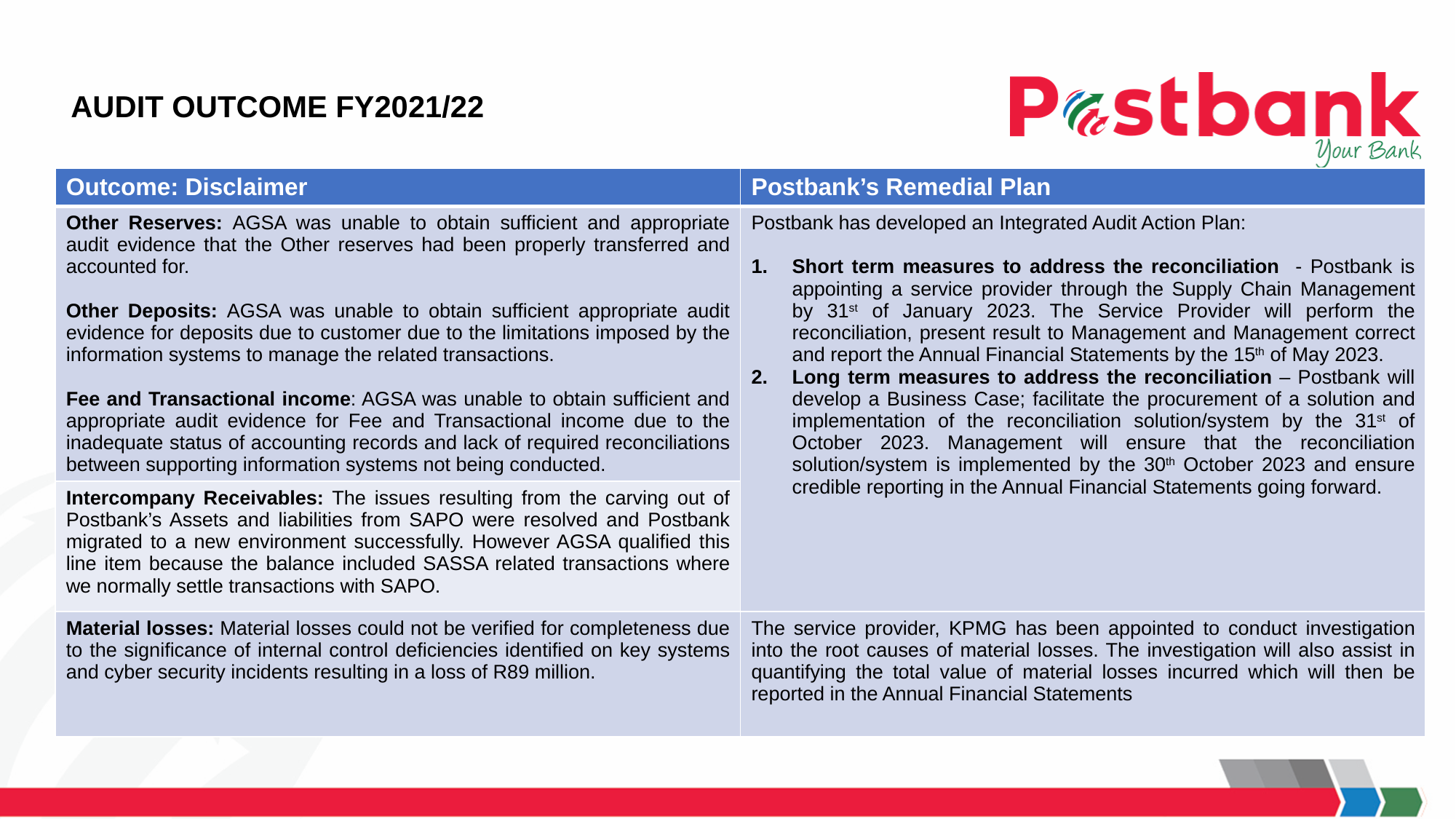

# AUDIT OUTCOME FY2021/22
| Outcome: Disclaimer | Postbank’s Remedial Plan |
| --- | --- |
| Other Reserves: AGSA was unable to obtain sufficient and appropriate audit evidence that the Other reserves had been properly transferred and accounted for. Other Deposits: AGSA was unable to obtain sufficient appropriate audit evidence for deposits due to customer due to the limitations imposed by the information systems to manage the related transactions. Fee and Transactional income: AGSA was unable to obtain sufficient and appropriate audit evidence for Fee and Transactional income due to the inadequate status of accounting records and lack of required reconciliations between supporting information systems not being conducted. | Postbank has developed an Integrated Audit Action Plan: Short term measures to address the reconciliation - Postbank is appointing a service provider through the Supply Chain Management by 31st of January 2023. The Service Provider will perform the reconciliation, present result to Management and Management correct and report the Annual Financial Statements by the 15th of May 2023. Long term measures to address the reconciliation – Postbank will develop a Business Case; facilitate the procurement of a solution and implementation of the reconciliation solution/system by the 31st of October 2023. Management will ensure that the reconciliation solution/system is implemented by the 30th October 2023 and ensure credible reporting in the Annual Financial Statements going forward. |
| Intercompany Receivables: The issues resulting from the carving out of Postbank’s Assets and liabilities from SAPO were resolved and Postbank migrated to a new environment successfully. However AGSA qualified this line item because the balance included SASSA related transactions where we normally settle transactions with SAPO. |  |
| Material losses: Material losses could not be verified for completeness due to the significance of internal control deficiencies identified on key systems and cyber security incidents resulting in a loss of R89 million. | The service provider, KPMG has been appointed to conduct investigation into the root causes of material losses. The investigation will also assist in quantifying the total value of material losses incurred which will then be reported in the Annual Financial Statements |